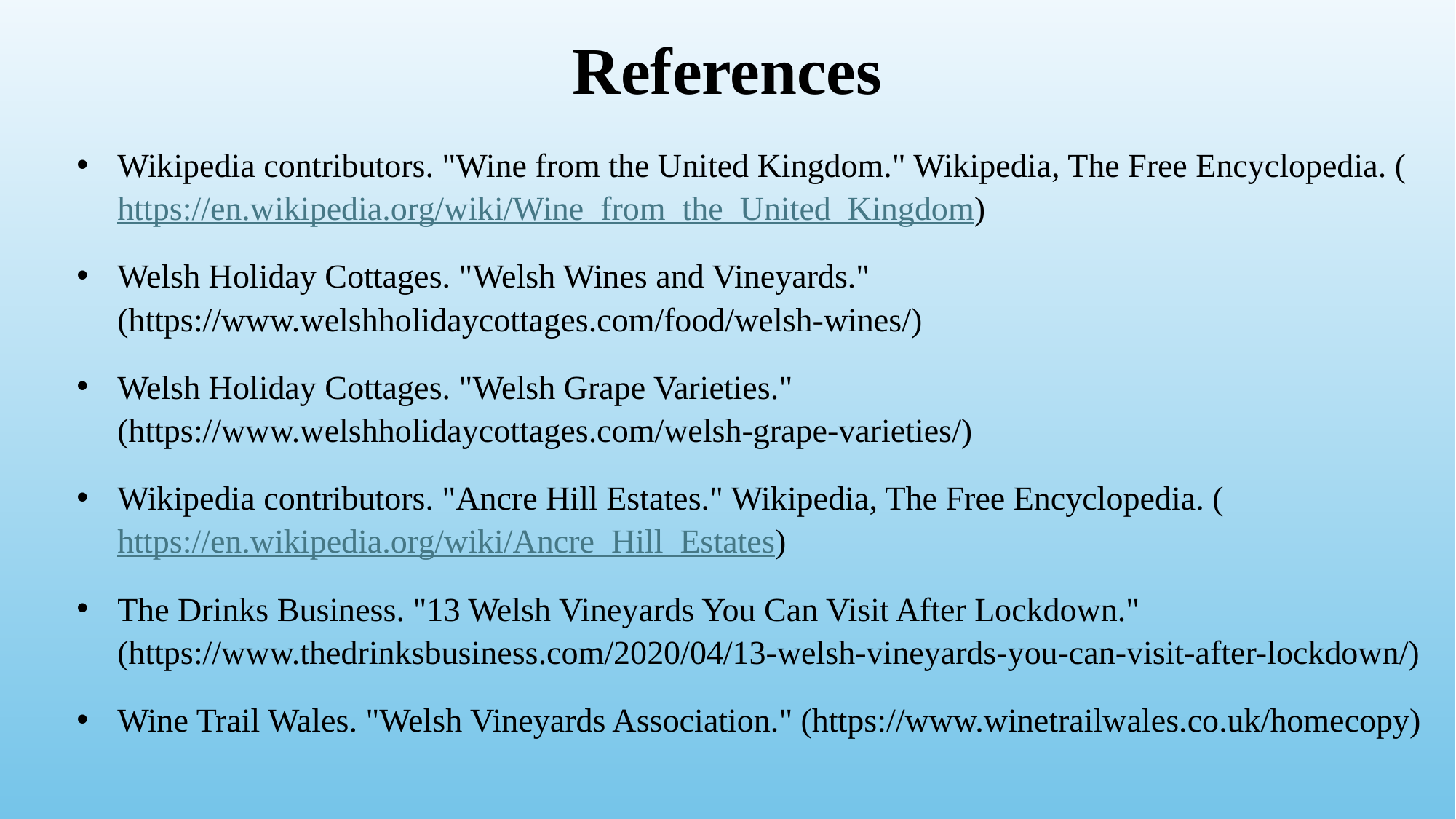

# References
Wikipedia contributors. "Wine from the United Kingdom." Wikipedia, The Free Encyclopedia. (https://en.wikipedia.org/wiki/Wine_from_the_United_Kingdom)
Welsh Holiday Cottages. "Welsh Wines and Vineyards." (https://www.welshholidaycottages.com/food/welsh-wines/)
Welsh Holiday Cottages. "Welsh Grape Varieties." (https://www.welshholidaycottages.com/welsh-grape-varieties/)
Wikipedia contributors. "Ancre Hill Estates." Wikipedia, The Free Encyclopedia. (https://en.wikipedia.org/wiki/Ancre_Hill_Estates)
The Drinks Business. "13 Welsh Vineyards You Can Visit After Lockdown." (https://www.thedrinksbusiness.com/2020/04/13-welsh-vineyards-you-can-visit-after-lockdown/)
Wine Trail Wales. "Welsh Vineyards Association." (https://www.winetrailwales.co.uk/homecopy)